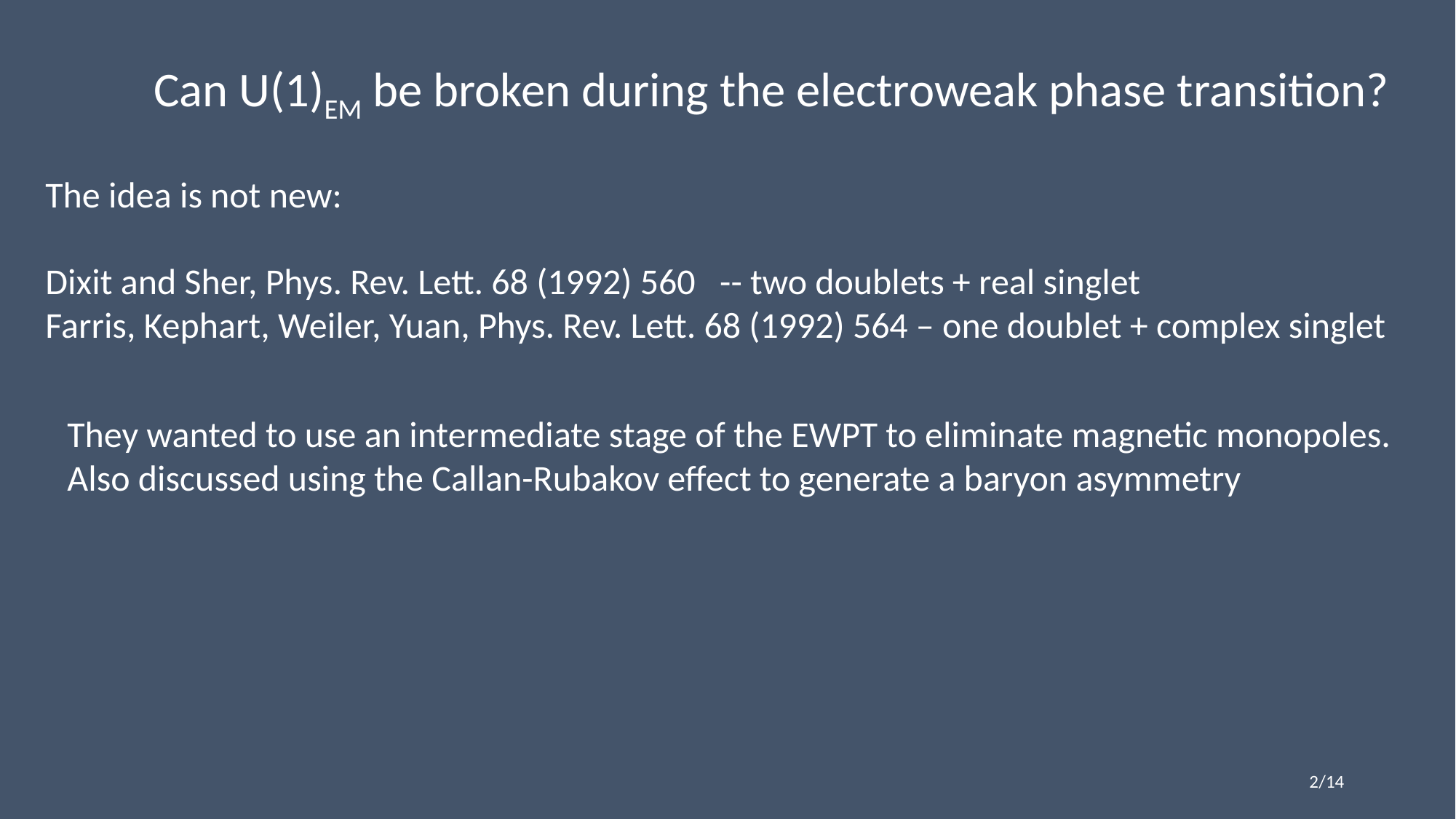

Can U(1)EM be broken during the electroweak phase transition?
The idea is not new:

Dixit and Sher, Phys. Rev. Lett. 68 (1992) 560   -- two doublets + real singlet
Farris, Kephart, Weiler, Yuan, Phys. Rev. Lett. 68 (1992) 564 – one doublet + complex singlet
They wanted to use an intermediate stage of the EWPT to eliminate magnetic monopoles.
Also discussed using the Callan-Rubakov effect to generate a baryon asymmetry
2/14